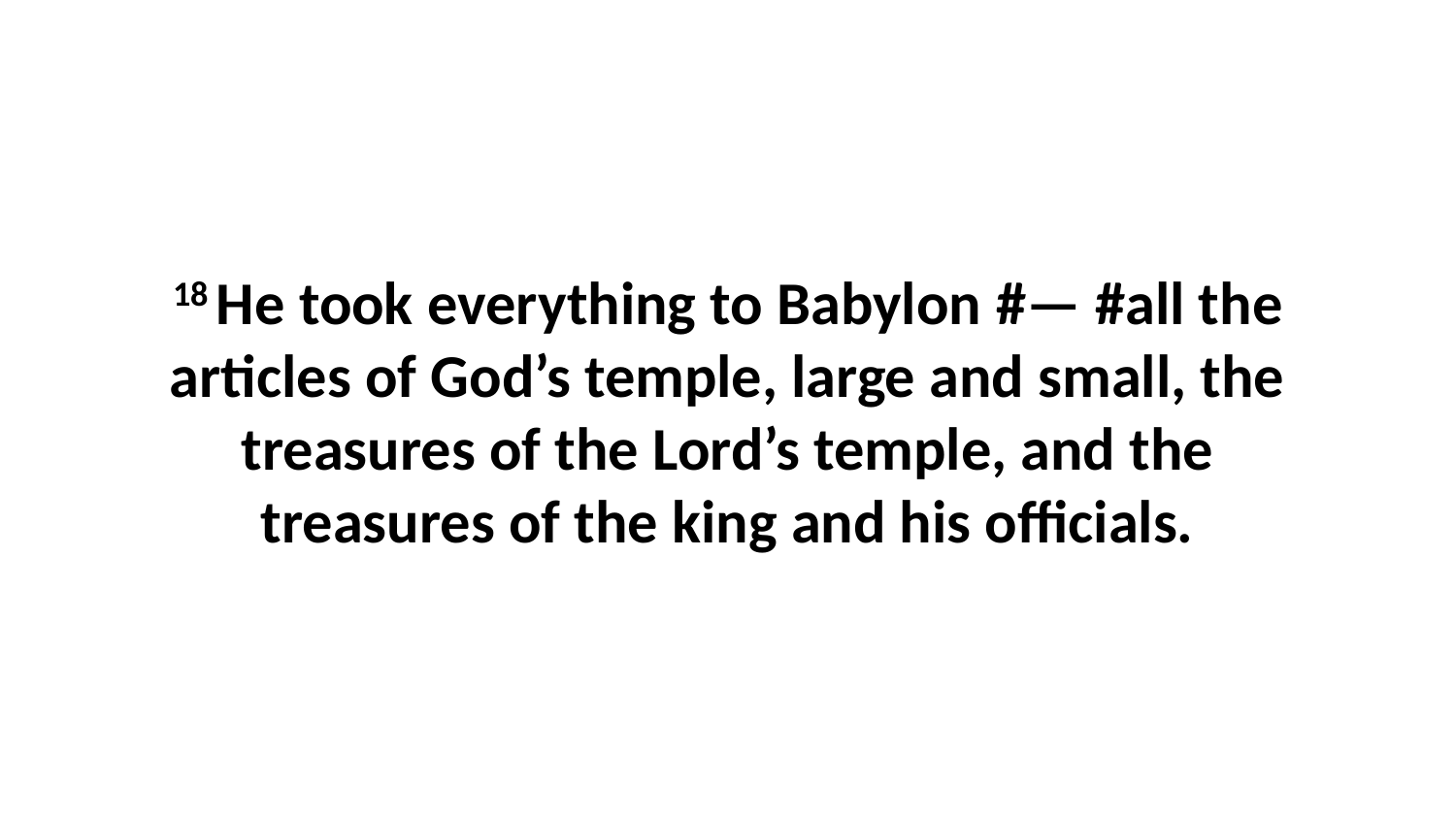

18 He took everything to Babylon #— #all the articles of God’s temple, large and small, the treasures of the Lord’s temple, and the treasures of the king and his officials.